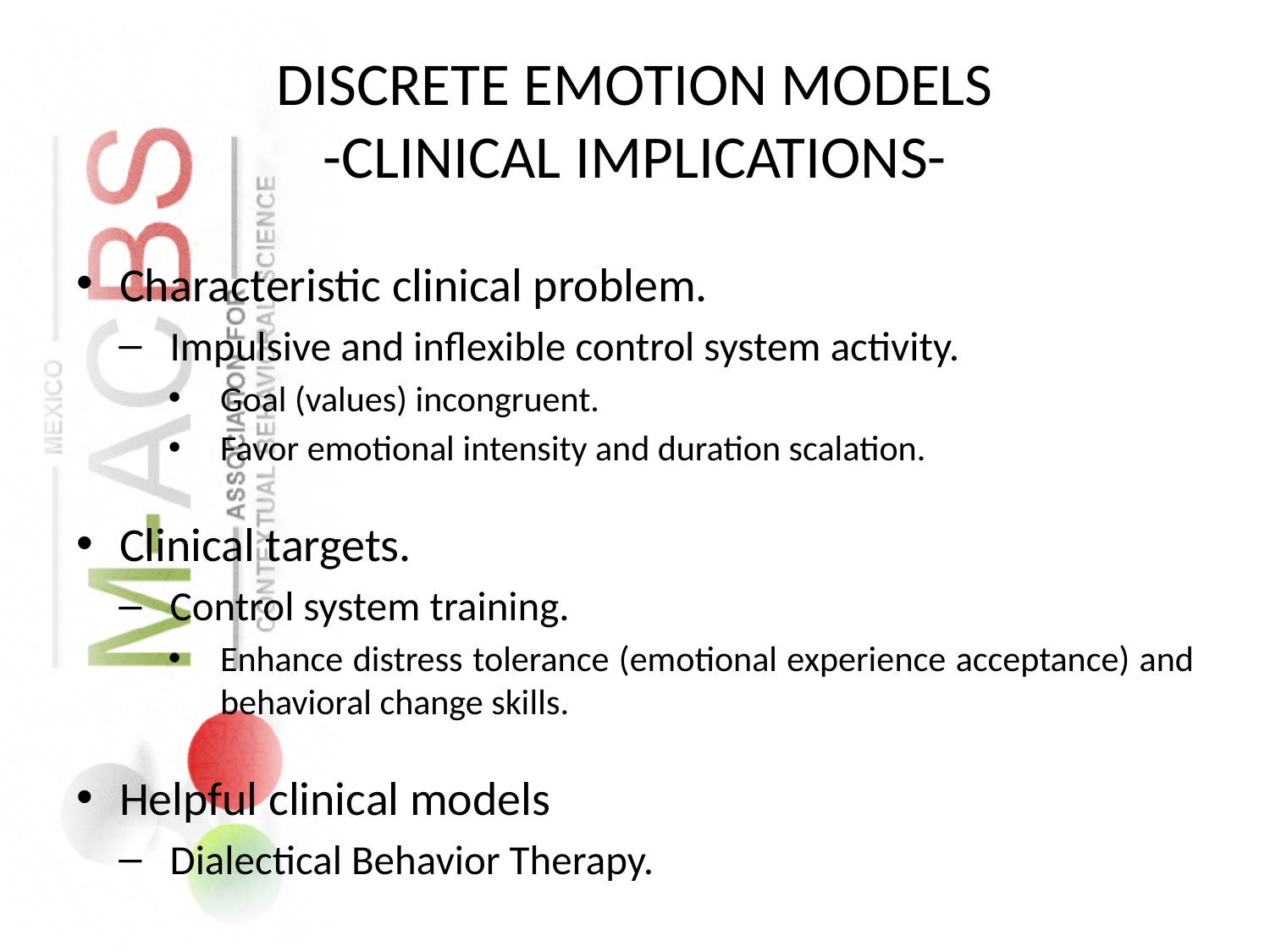

# DISCRETE EMOTION MODELS -CLINICAL IMPLICATIONS-

Characteristic clinical problem.
Impulsive and inflexible control system activity.
Goal (values) incongruent.
Favor emotional intensity and duration scalation.

Clinical targets.
Control system training.
Enhance distress tolerance (emotional experience acceptance) and behavioral change skills.

Helpful clinical models
Dialectical Behavior Therapy.